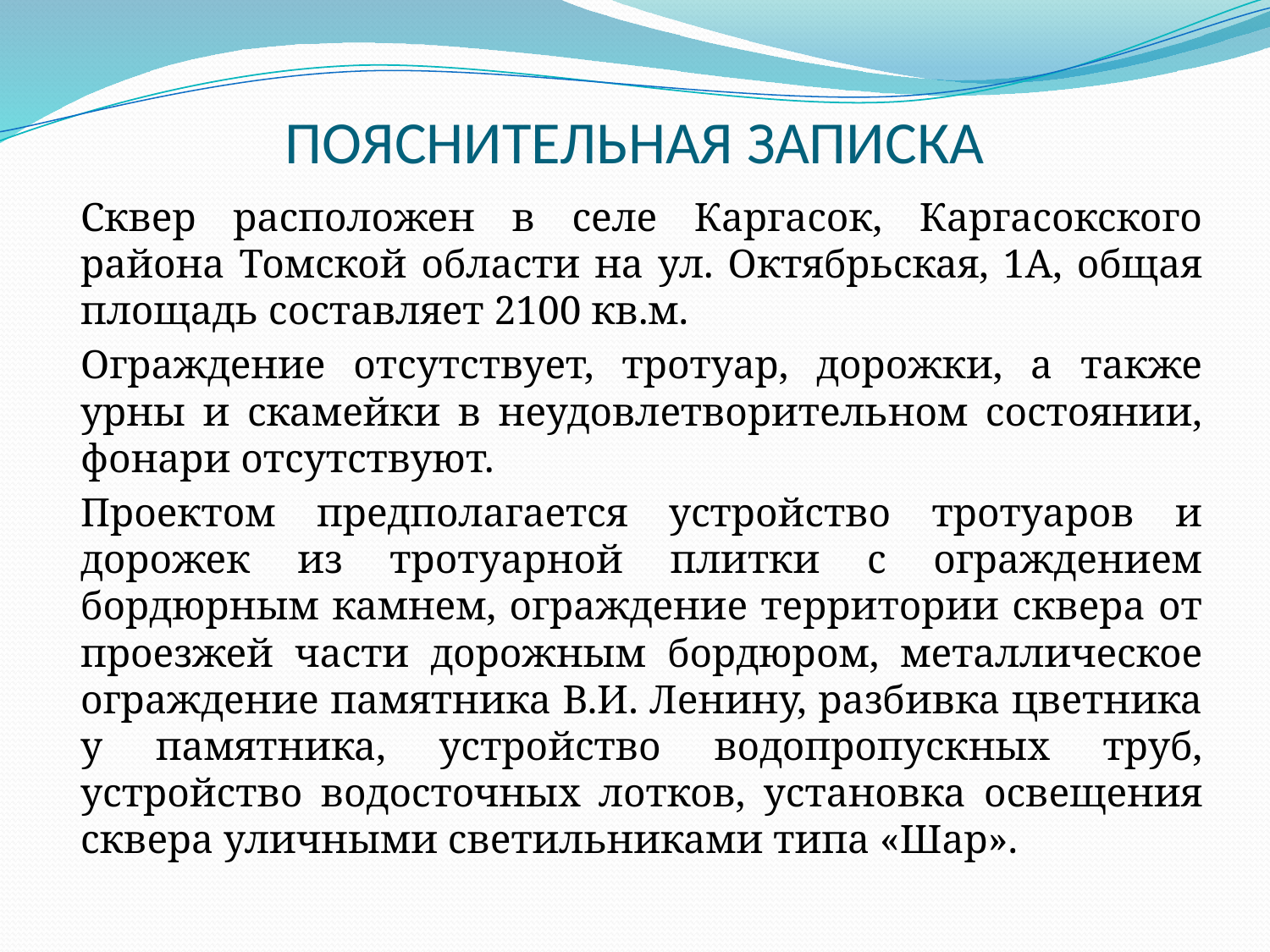

# ПОЯСНИТЕЛЬНАЯ ЗАПИСКА
Сквер расположен в селе Каргасок, Каргасокского района Томской области на ул. Октябрьская, 1А, общая площадь составляет 2100 кв.м.
Ограждение отсутствует, тротуар, дорожки, а также урны и скамейки в неудовлетворительном состоянии, фонари отсутствуют.
Проектом предполагается устройство тротуаров и дорожек из тротуарной плитки с ограждением бордюрным камнем, ограждение территории сквера от проезжей части дорожным бордюром, металлическое ограждение памятника В.И. Ленину, разбивка цветника у памятника, устройство водопропускных труб, устройство водосточных лотков, установка освещения сквера уличными светильниками типа «Шар».